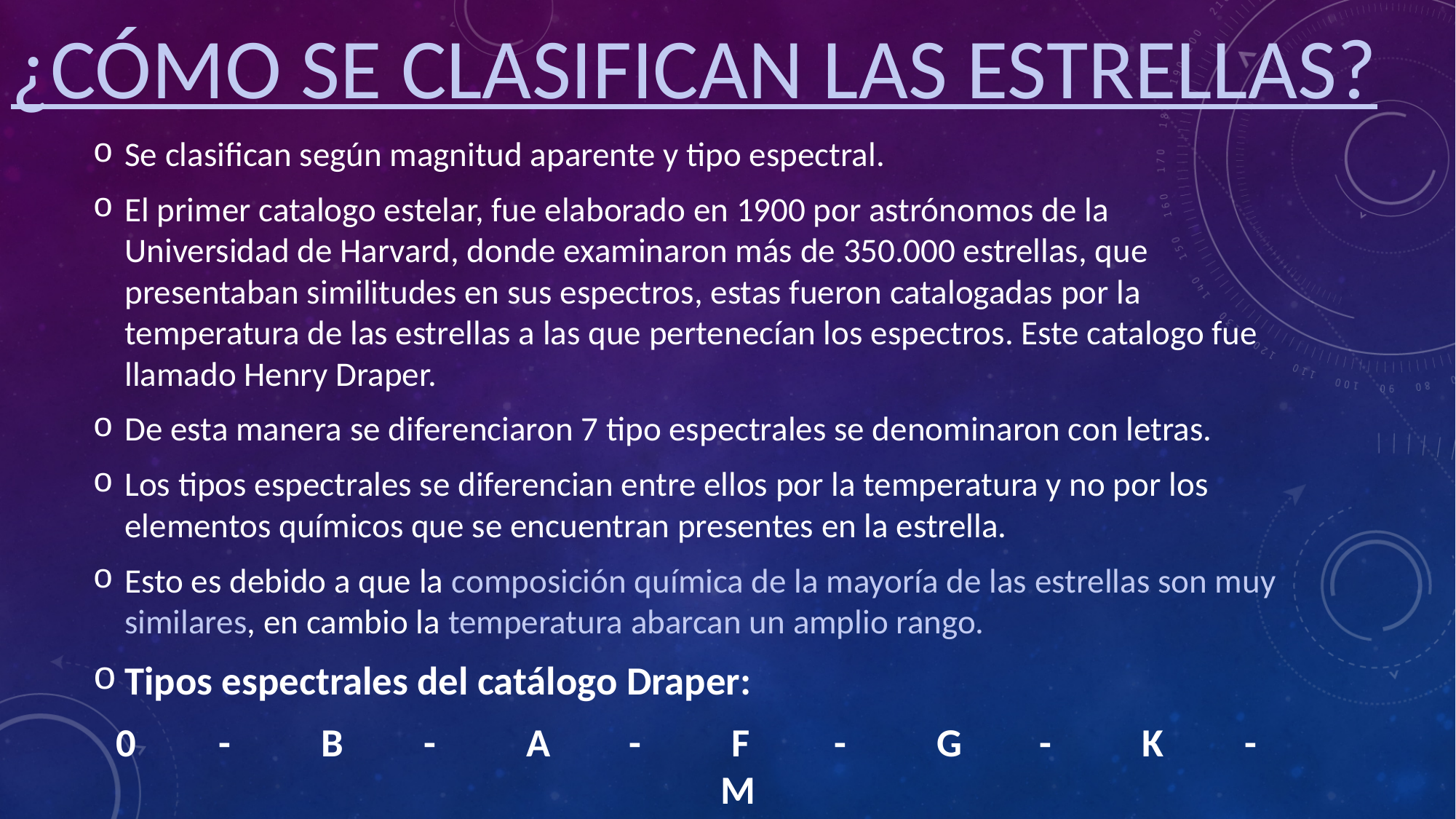

# ¿Cómo SE CLASIFICAN LAS ESTRELLAS?
Se clasifican según magnitud aparente y tipo espectral.
El primer catalogo estelar, fue elaborado en 1900 por astrónomos de la Universidad de Harvard, donde examinaron más de 350.000 estrellas, que presentaban similitudes en sus espectros, estas fueron catalogadas por la temperatura de las estrellas a las que pertenecían los espectros. Este catalogo fue llamado Henry Draper.
De esta manera se diferenciaron 7 tipo espectrales se denominaron con letras.
Los tipos espectrales se diferencian entre ellos por la temperatura y no por los elementos químicos que se encuentran presentes en la estrella.
Esto es debido a que la composición química de la mayoría de las estrellas son muy similares, en cambio la temperatura abarcan un amplio rango.
Tipos espectrales del catálogo Draper:
0	-	B	-	A	-	F	-	G	-	K	-	M